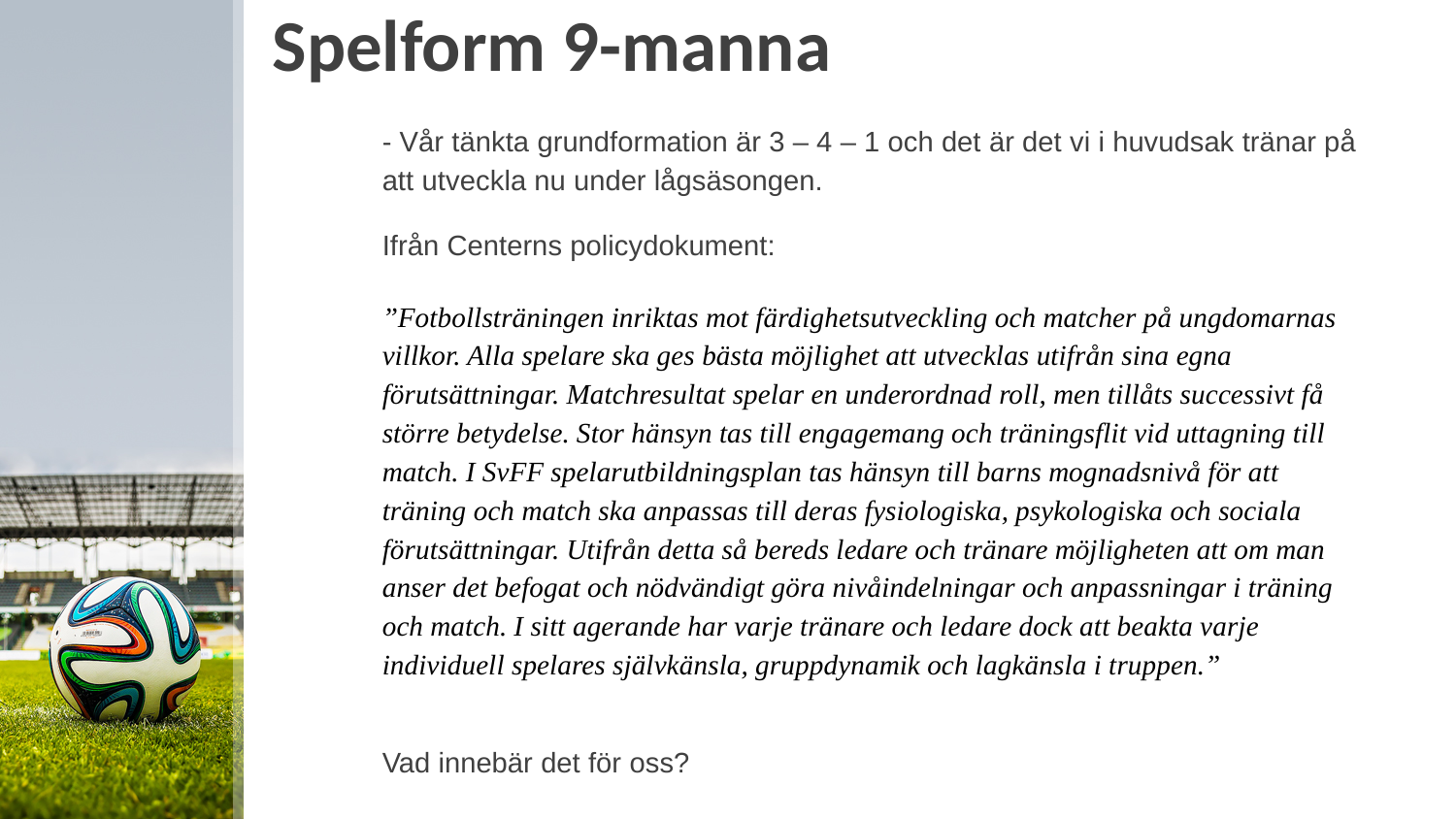

# Spelform 9-manna
- Vår tänkta grundformation är 3 – 4 – 1 och det är det vi i huvudsak tränar på att utveckla nu under lågsäsongen.
Ifrån Centerns policydokument:
”Fotbollsträningen inriktas mot färdighetsutveckling och matcher på ungdomarnas
villkor. Alla spelare ska ges bästa möjlighet att utvecklas utifrån sina egna
förutsättningar. Matchresultat spelar en underordnad roll, men tillåts successivt få
större betydelse. Stor hänsyn tas till engagemang och träningsflit vid uttagning till
match. I SvFF spelarutbildningsplan tas hänsyn till barns mognadsnivå för att träning och match ska anpassas till deras fysiologiska, psykologiska och sociala
förutsättningar. Utifrån detta så bereds ledare och tränare möjligheten att om man
anser det befogat och nödvändigt göra nivåindelningar och anpassningar i träning
och match. I sitt agerande har varje tränare och ledare dock att beakta varje
individuell spelares självkänsla, gruppdynamik och lagkänsla i truppen.”
Vad innebär det för oss?